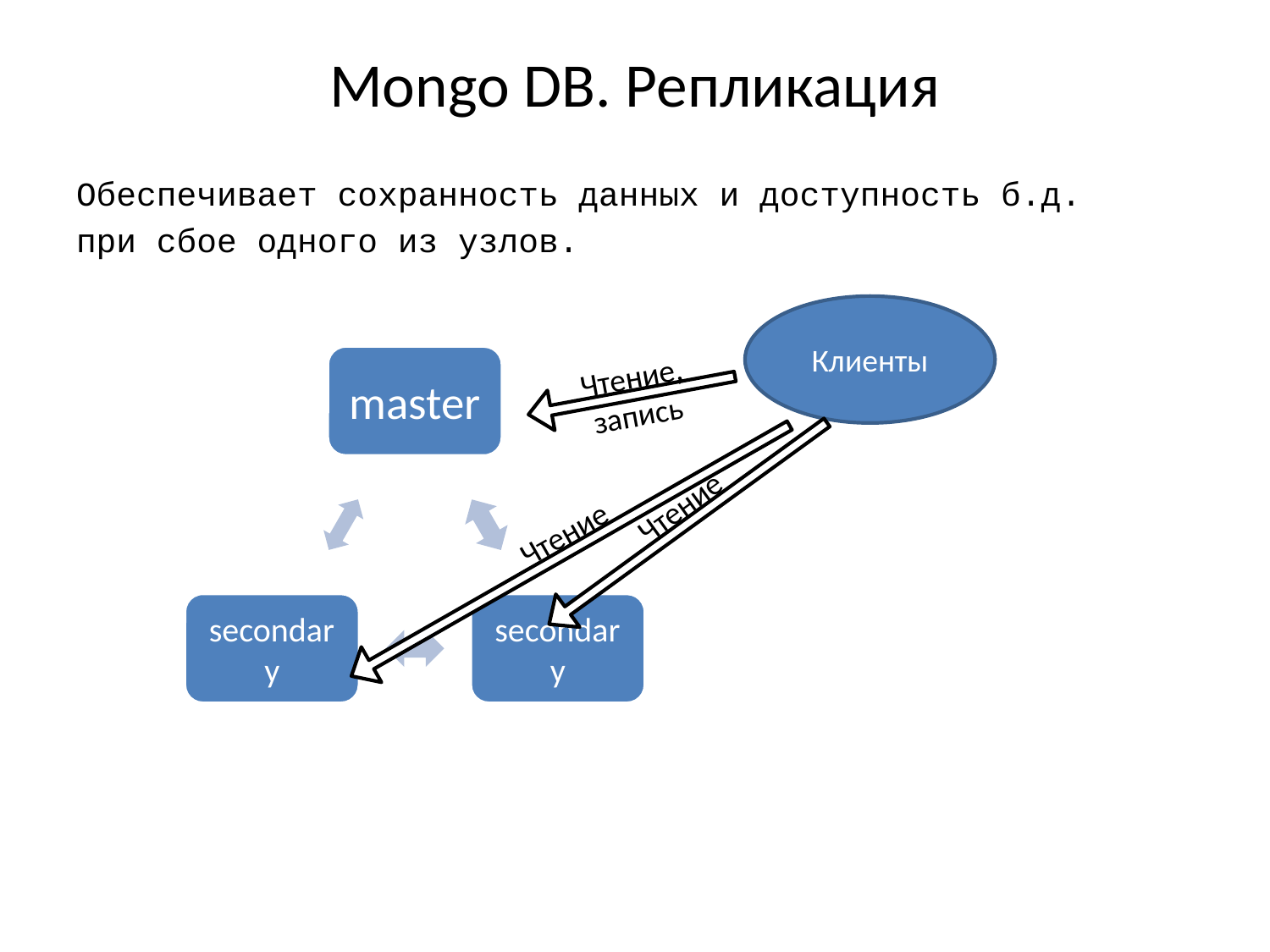

# Mongo DB. Репликация
Обеспечивает сохранность данных и доступность б.д.
при сбое одного из узлов.

Клиенты
master
secondary
secondary
Чтение, запись
Чтение

Чтение